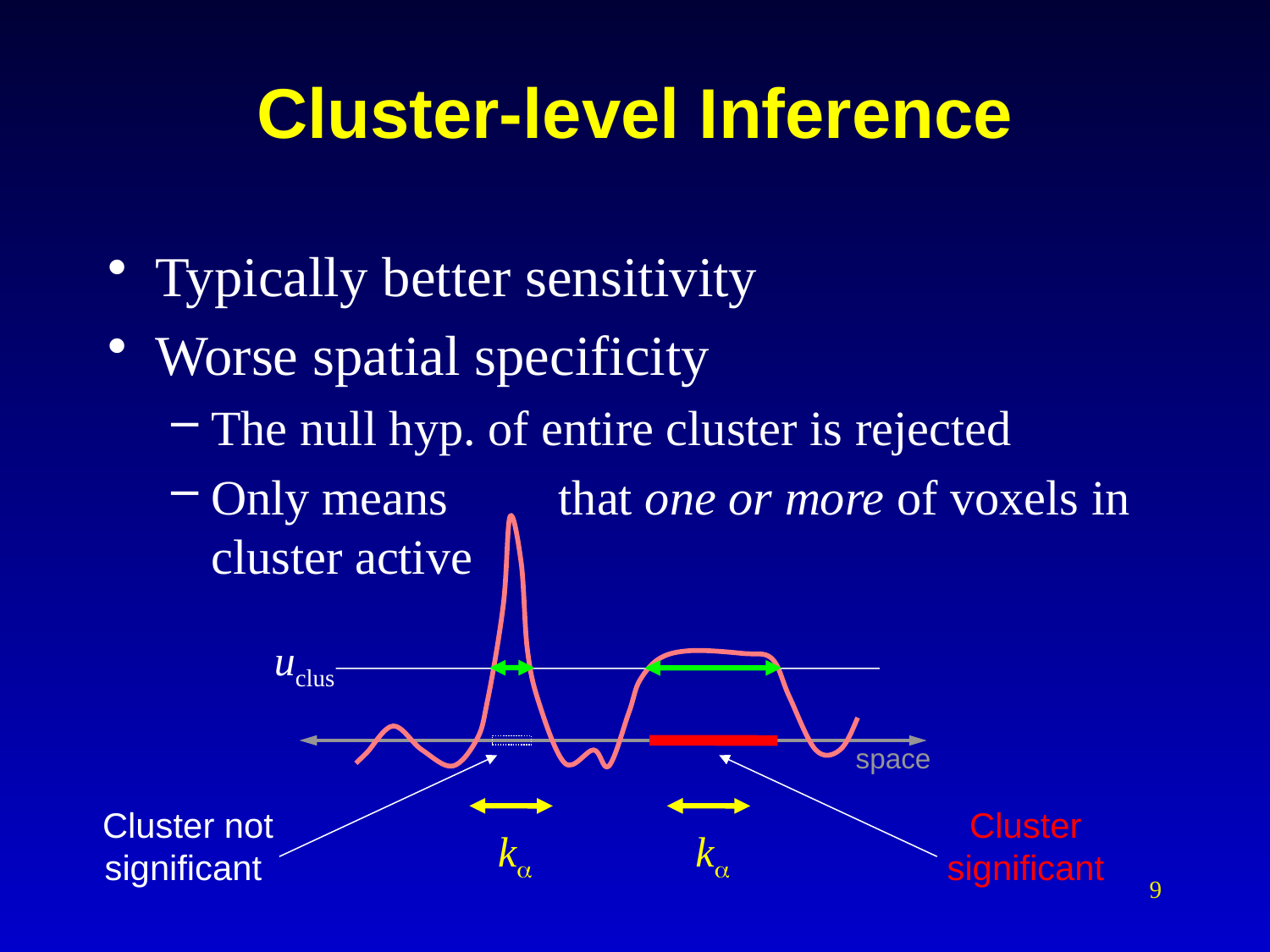

# Cluster-level Inference
Typically better sensitivity
Worse spatial specificity
The null hyp. of entire cluster is rejected
Only means         that one or more of voxels in cluster active

uclus

space

Cluster not significant
Cluster significant

kα
kα
9